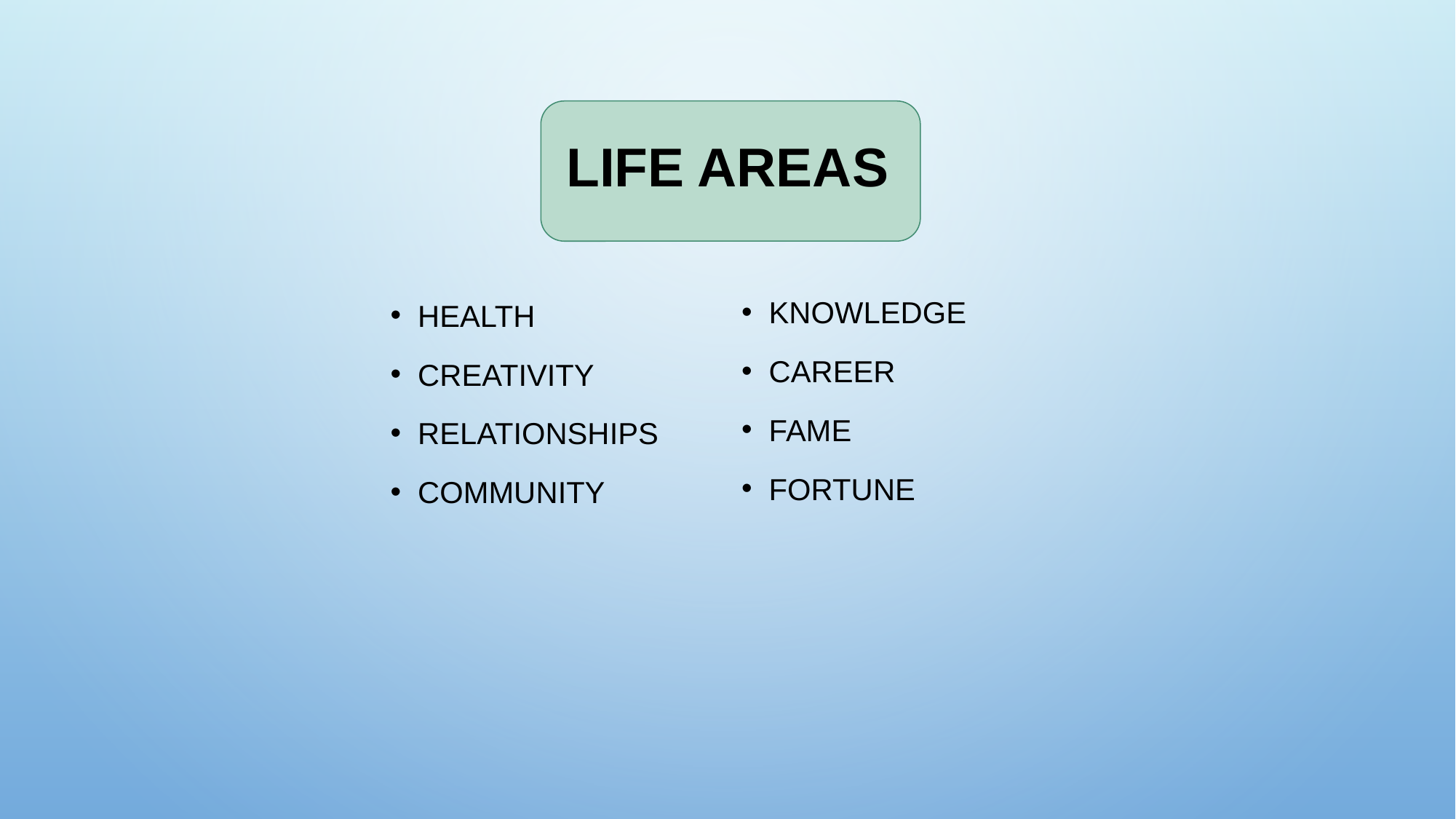

# Life Areas

Knowledge
Career
Fame
Fortune
Health
Creativity
Relationships
Community